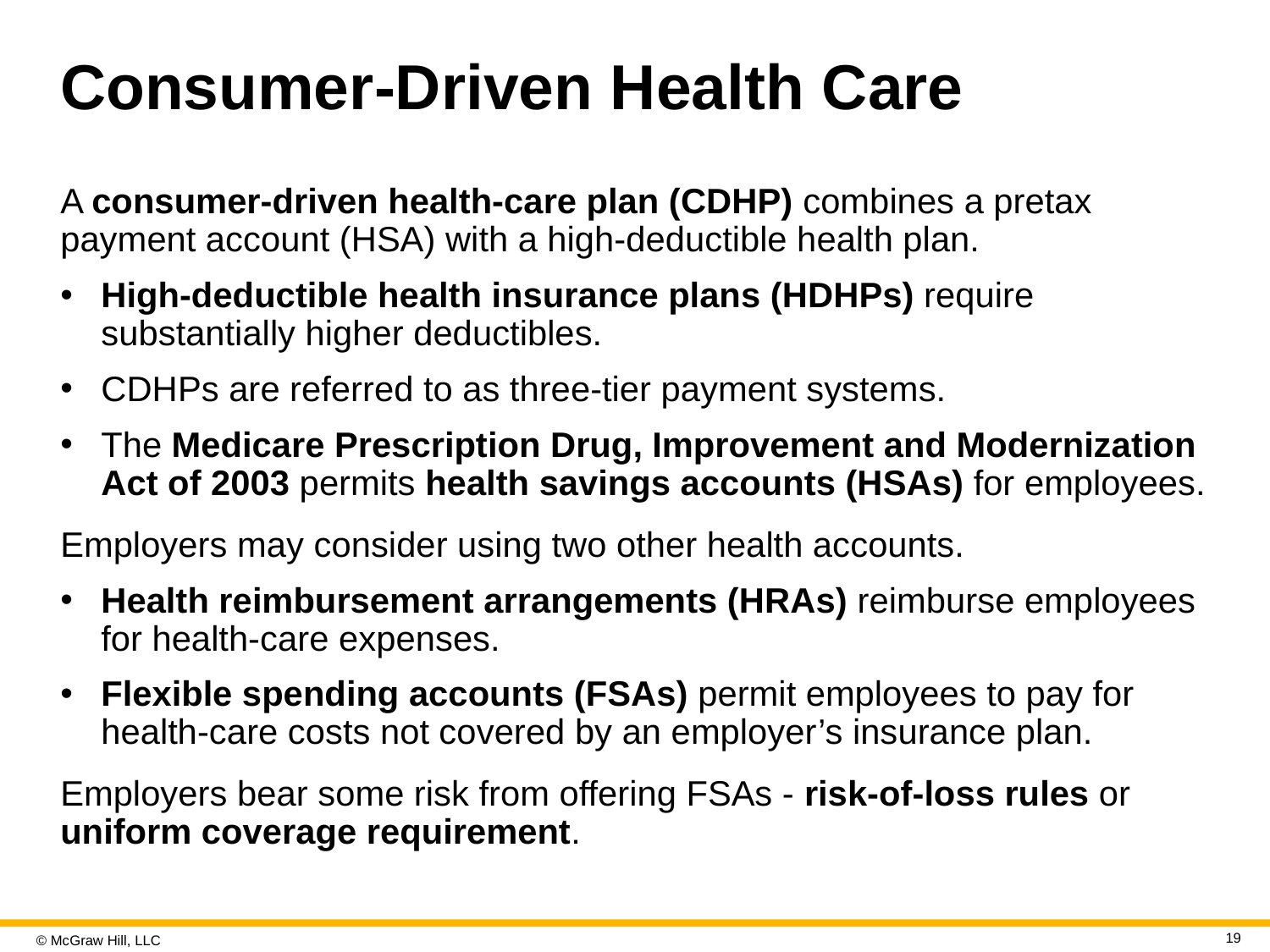

# Consumer-Driven Health Care
A consumer-driven health-care plan (CDHP) combines a pretax payment account (HSA) with a high-deductible health plan.
High-deductible health insurance plans (HDHPs) require substantially higher deductibles.
CDHPs are referred to as three-tier payment systems.
The Medicare Prescription Drug, Improvement and Modernization Act of 2003 permits health savings accounts (HSAs) for employees.
Employers may consider using two other health accounts.
Health reimbursement arrangements (HRAs) reimburse employees for health-care expenses.
Flexible spending accounts (FSAs) permit employees to pay for health-care costs not covered by an employer’s insurance plan.
Employers bear some risk from offering FSAs - risk-of-loss rules or uniform coverage requirement.
19